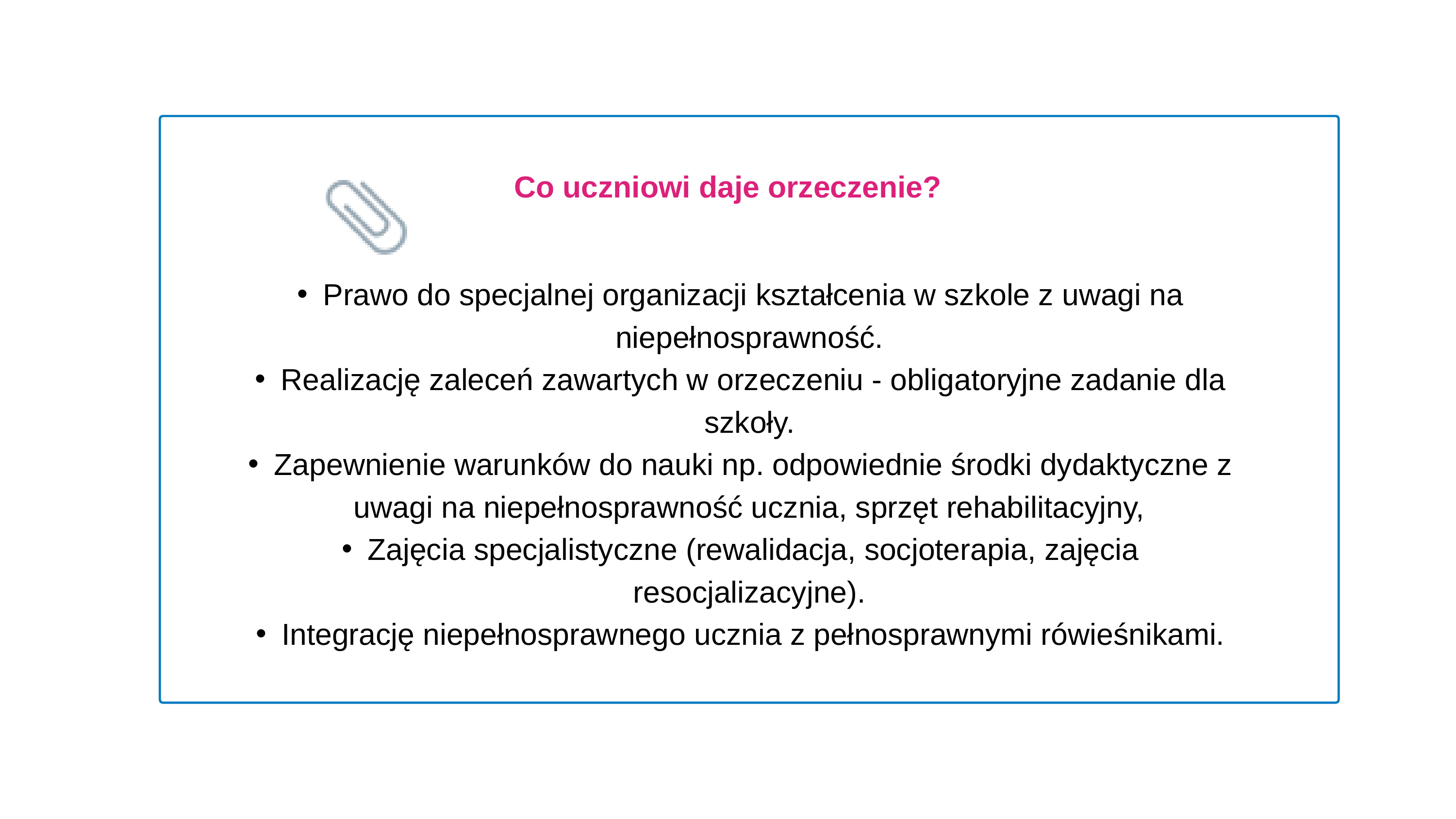

Co uczniowi daje orzeczenie?

Prawo do specjalnej organizacji kształcenia w szkole z uwagi na niepełnosprawność.
Realizację zaleceń zawartych w orzeczeniu - obligatoryjne zadanie dla szkoły.
Zapewnienie warunków do nauki np. odpowiednie środki dydaktyczne z uwagi na niepełnosprawność ucznia, sprzęt rehabilitacyjny,
Zajęcia specjalistyczne (rewalidacja, socjoterapia, zajęcia resocjalizacyjne).
Integrację niepełnosprawnego ucznia z pełnosprawnymi rówieśnikami.